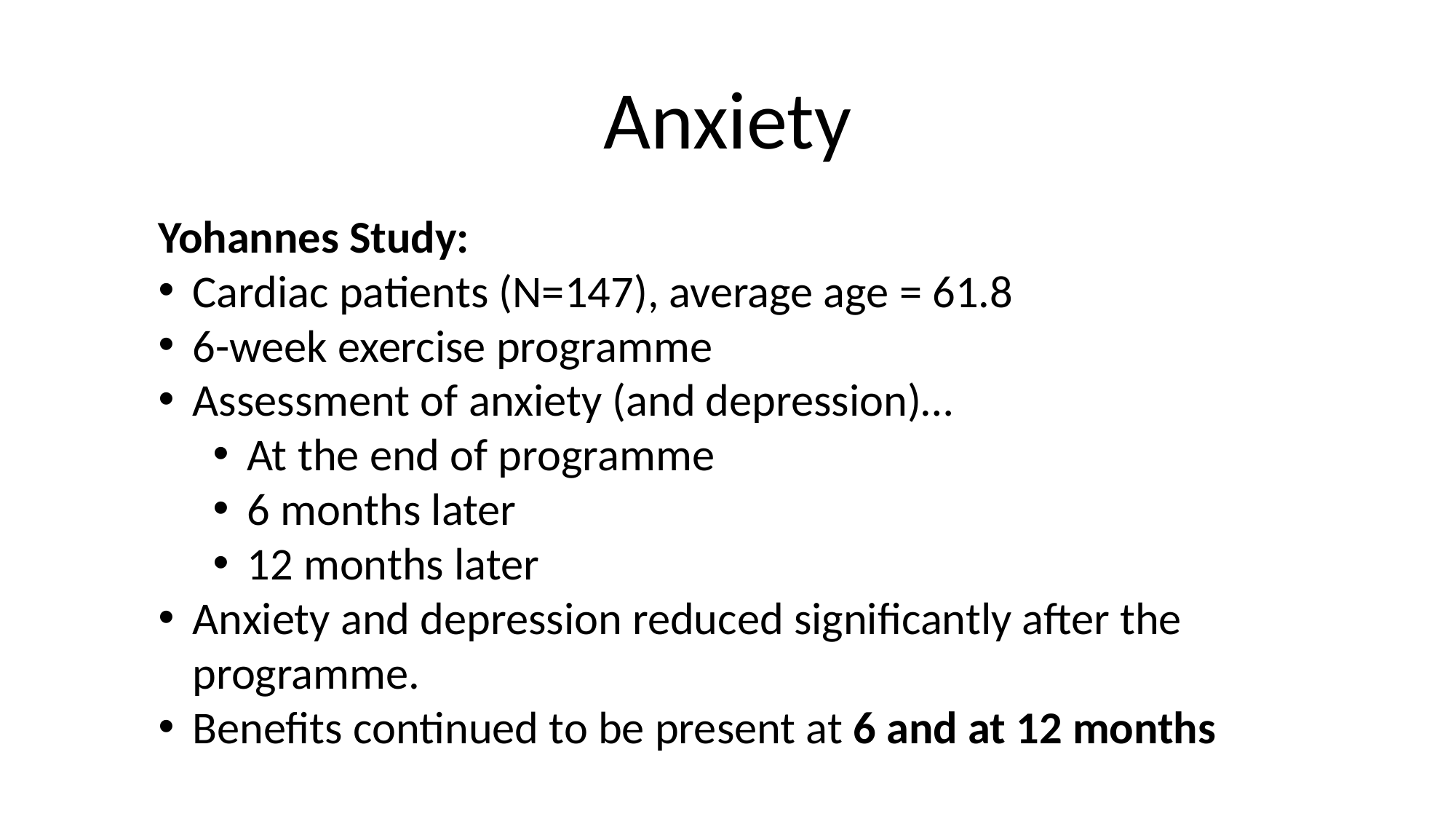

# Anxiety
Yohannes Study:
Cardiac patients (N=147), average age = 61.8
6-week exercise programme
Assessment of anxiety (and depression)…
At the end of programme
6 months later
12 months later
Anxiety and depression reduced significantly after the programme.
Benefits continued to be present at 6 and at 12 months